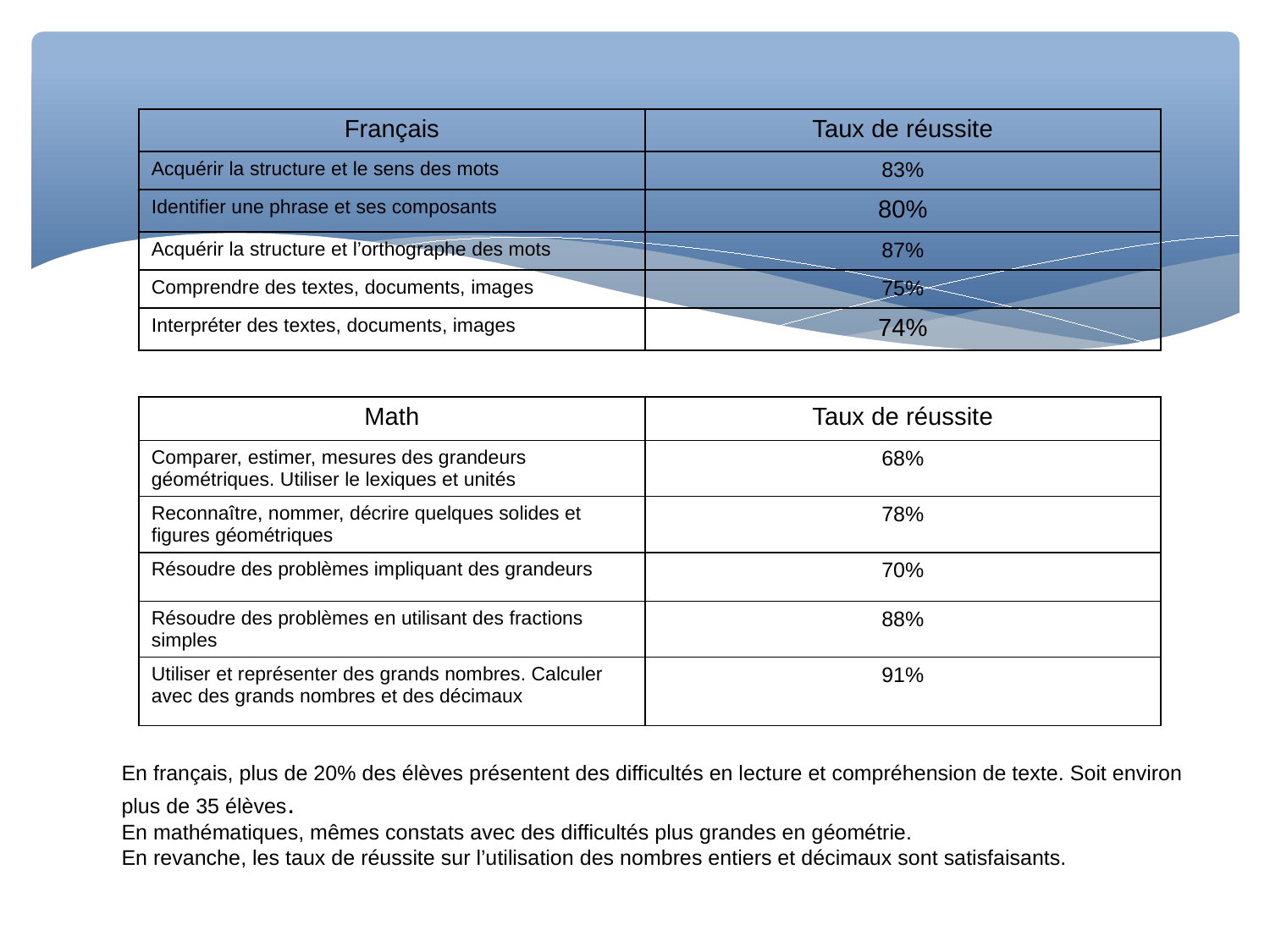

| Français | Taux de réussite |
| --- | --- |
| Acquérir la structure et le sens des mots | 83% |
| Identifier une phrase et ses composants | 80% |
| Acquérir la structure et l’orthographe des mots | 87% |
| Comprendre des textes, documents, images | 75% |
| Interpréter des textes, documents, images | 74% |
| Math | Taux de réussite |
| --- | --- |
| Comparer, estimer, mesures des grandeurs géométriques. Utiliser le lexiques et unités | 68% |
| Reconnaître, nommer, décrire quelques solides et figures géométriques | 78% |
| Résoudre des problèmes impliquant des grandeurs | 70% |
| Résoudre des problèmes en utilisant des fractions simples | 88% |
| Utiliser et représenter des grands nombres. Calculer avec des grands nombres et des décimaux | 91% |
En français, plus de 20% des élèves présentent des difficultés en lecture et compréhension de texte. Soit environ plus de 35 élèves.
En mathématiques, mêmes constats avec des difficultés plus grandes en géométrie.
En revanche, les taux de réussite sur l’utilisation des nombres entiers et décimaux sont satisfaisants.